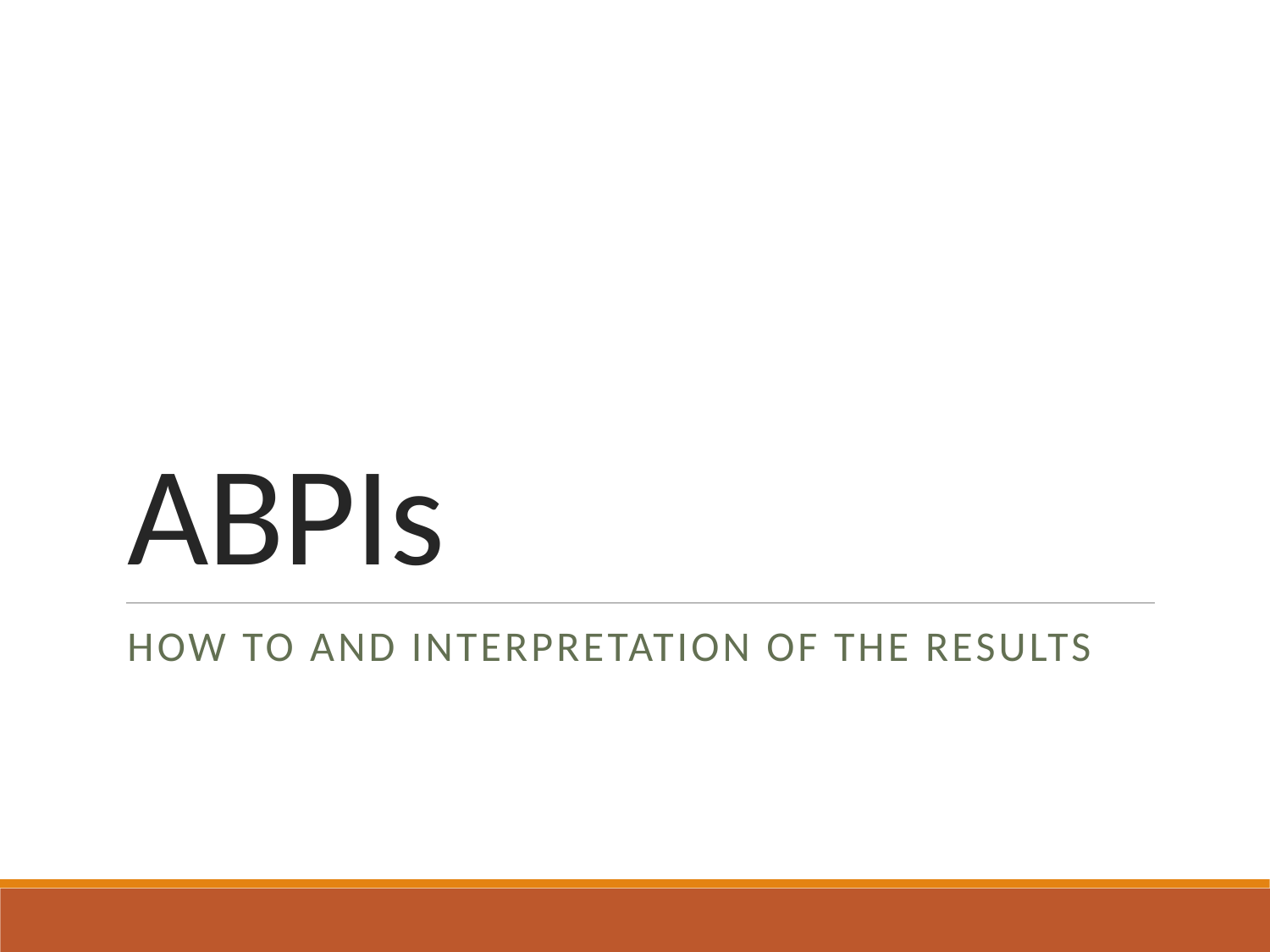

# ABPIs
How to and interpretation of the results